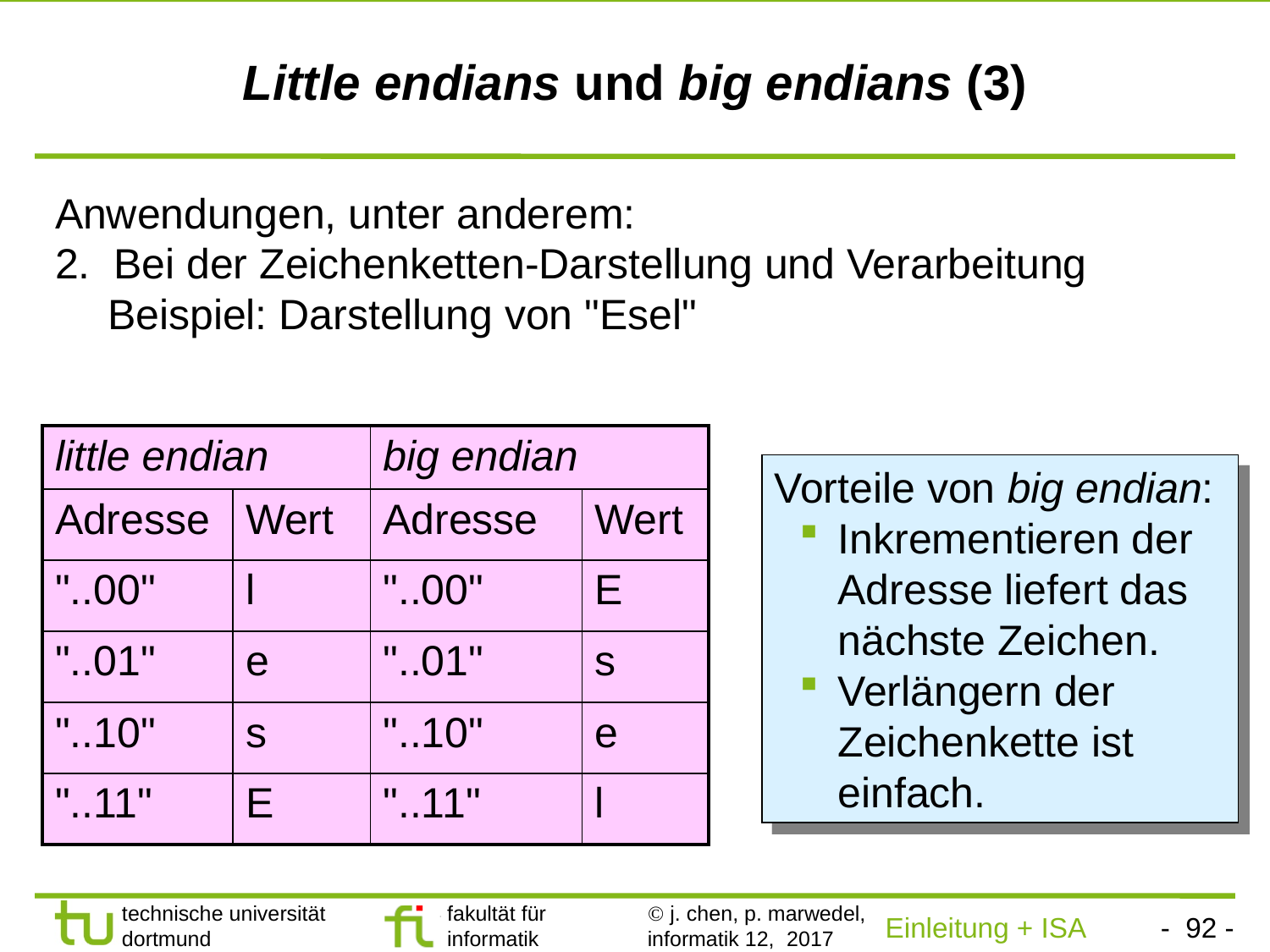

# Little endians und big endians (3)
Anwendungen, unter anderem:
2.  Bei der Zeichenketten-Darstellung und Verarbeitung
Beispiel: Darstellung von "Esel"
| little endian |  | big endian |  |
| --- | --- | --- | --- |
| Adresse | Wert | Adresse | Wert |
| "..00" | l | "..00" | E |
| "..01" | e | "..01" | s |
| "..10" | s | "..10" | e |
| "..11" | E | "..11" | l |
Vorteile von big endian:
Inkrementieren der Adresse liefert das nächste Zeichen.
Verlängern der Zeichenkette ist einfach.